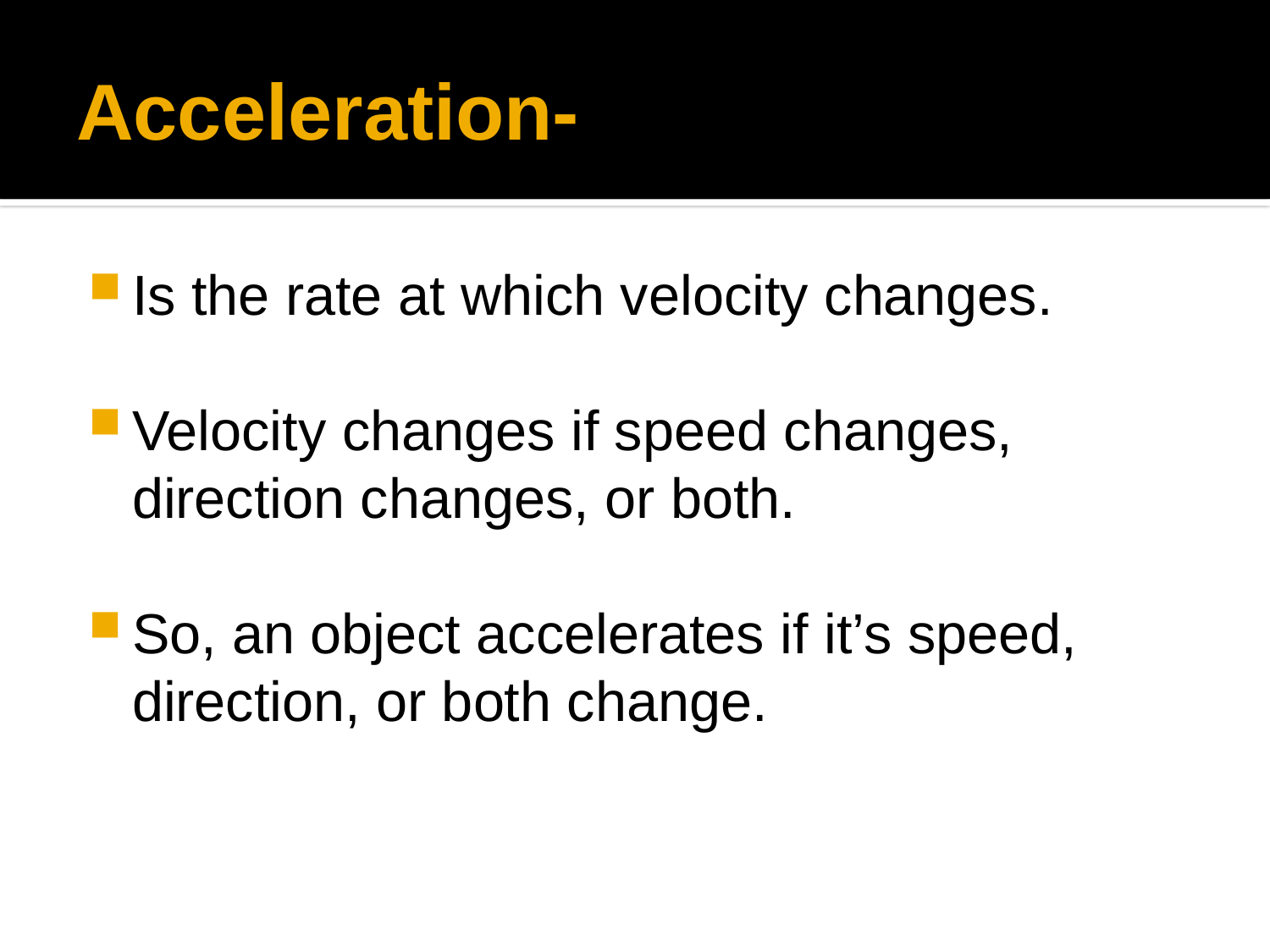

# Acceleration-
Is the rate at which velocity changes.

Velocity changes if speed changes, direction changes, or both.

So, an object accelerates if it’s speed, direction, or both change.